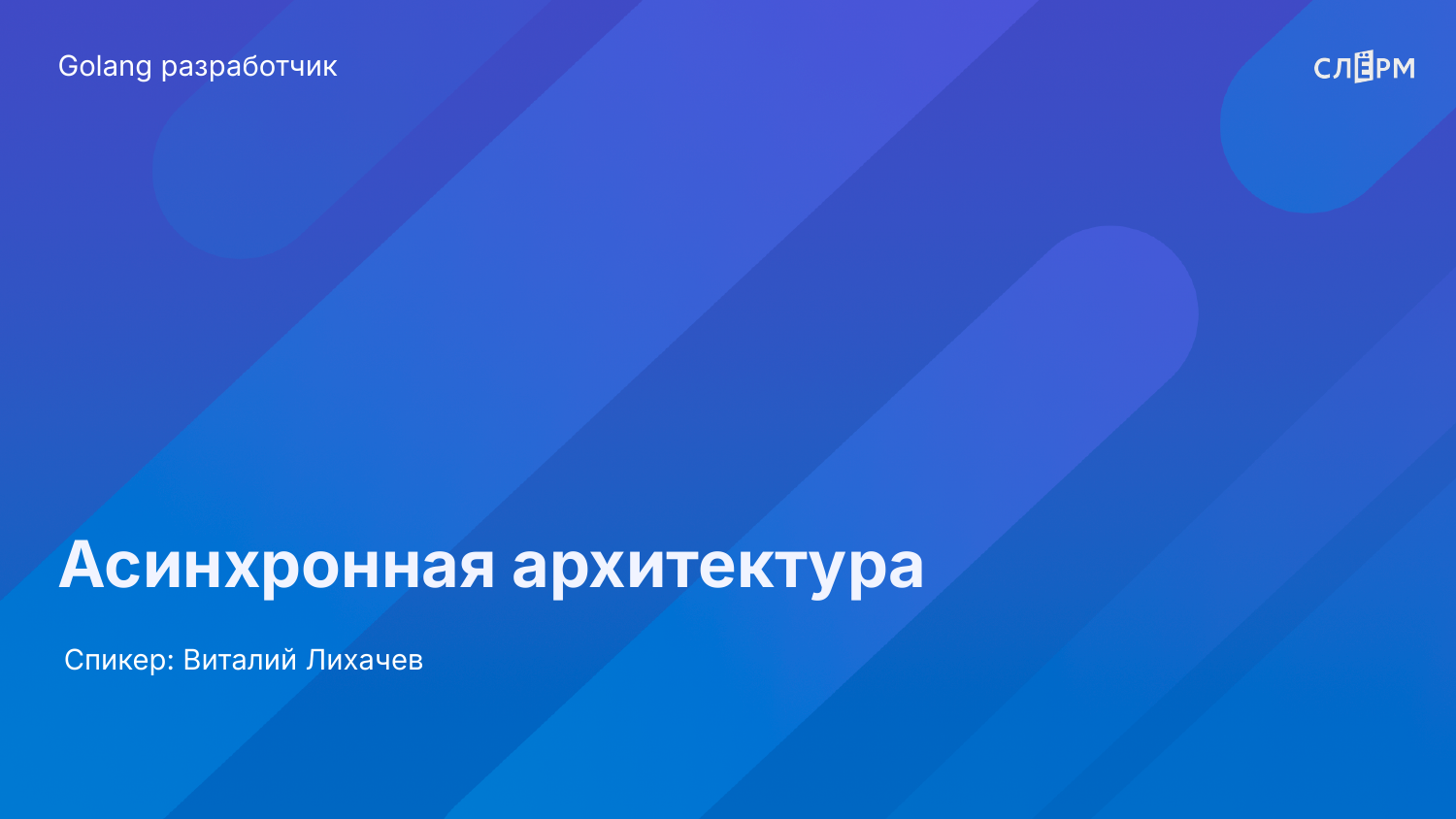

Golang разработчик
Асинхронная архитектура
Спикер: Виталий Лихачев